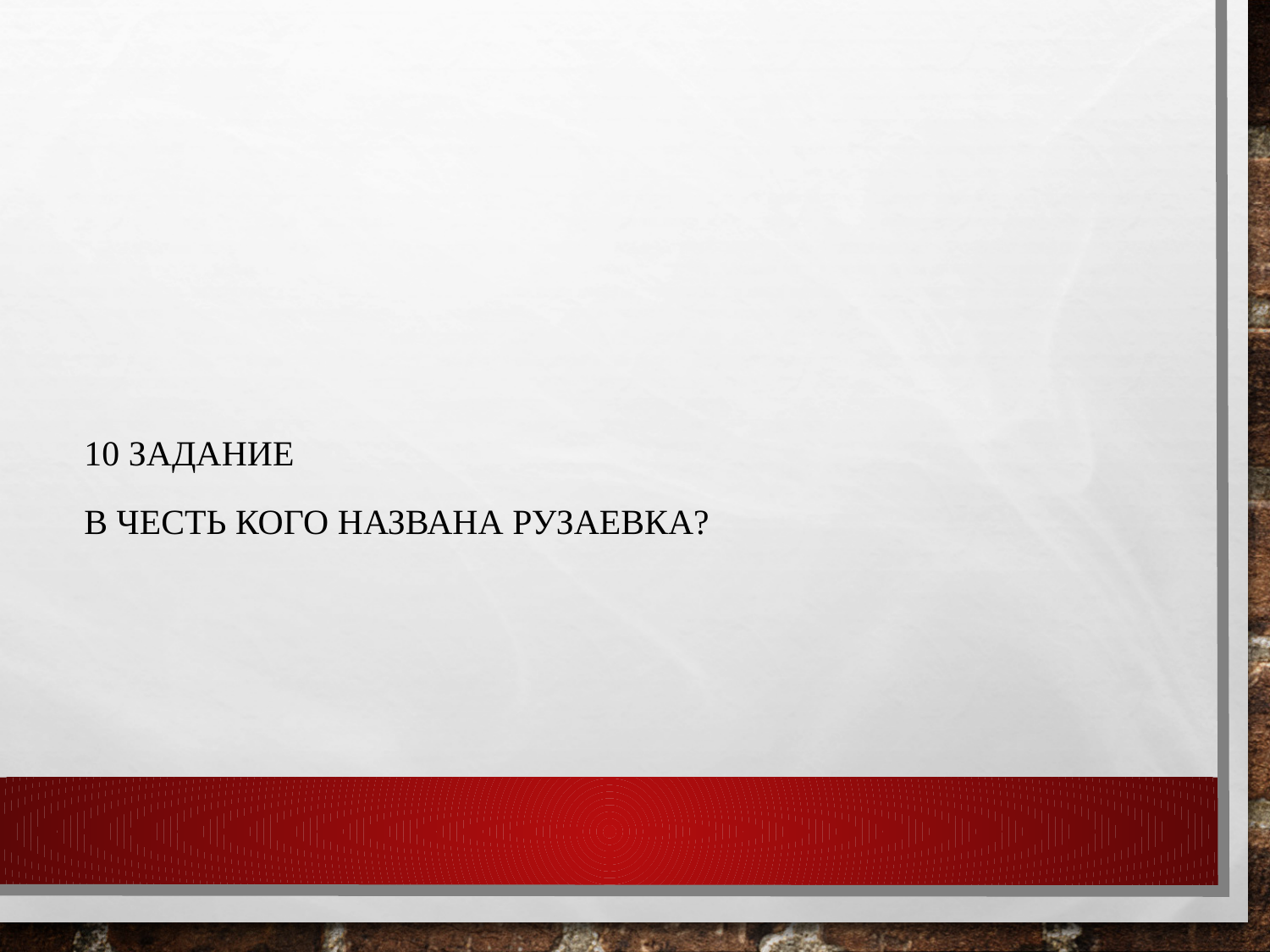

10 задание
В честь кого названа Рузаевка?